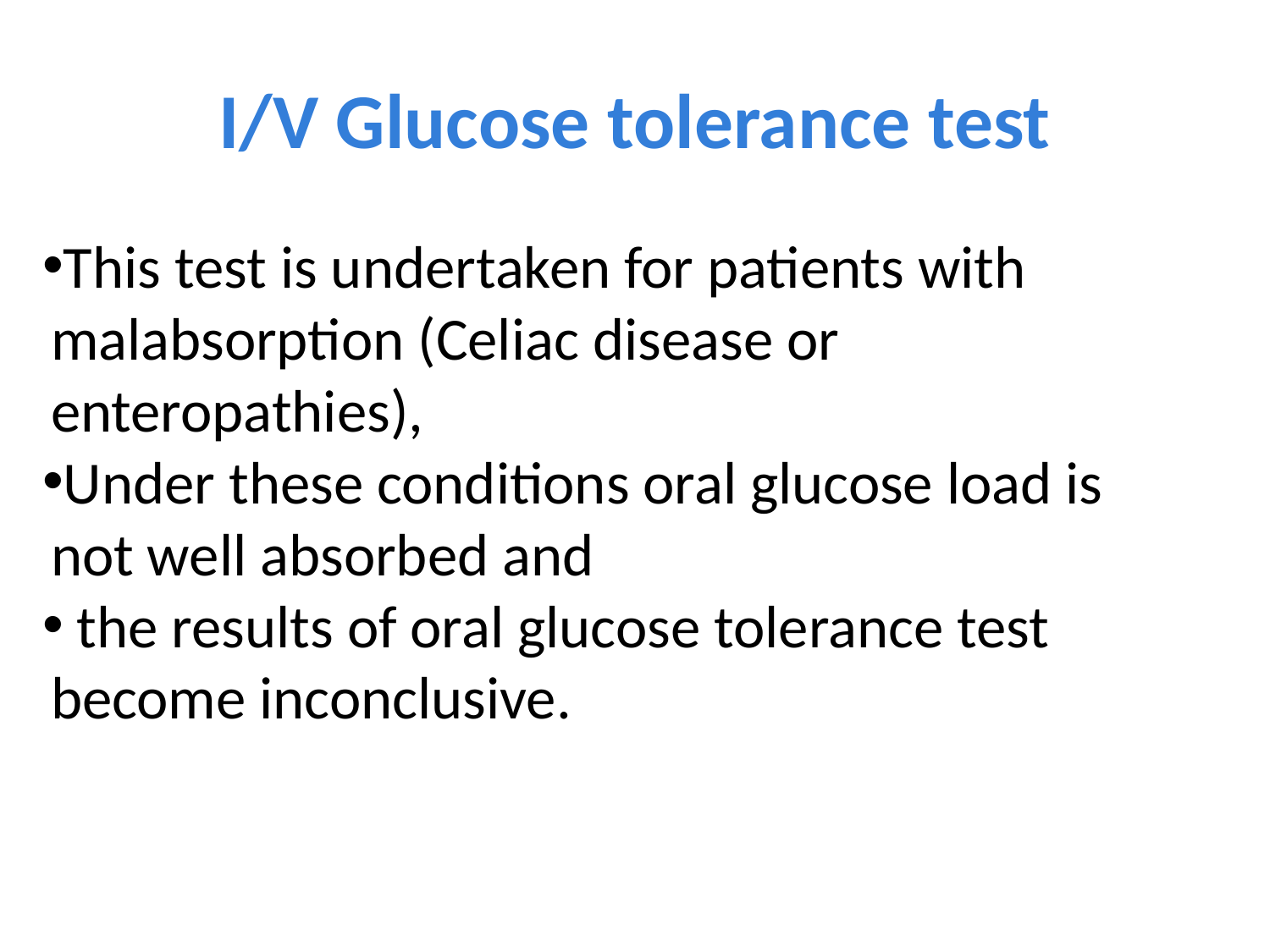

# I/V Glucose tolerance test
This test is undertaken for patients with malabsorption (Celiac disease or enteropathies),
Under these conditions oral glucose load is not well absorbed and
 the results of oral glucose tolerance test become inconclusive.